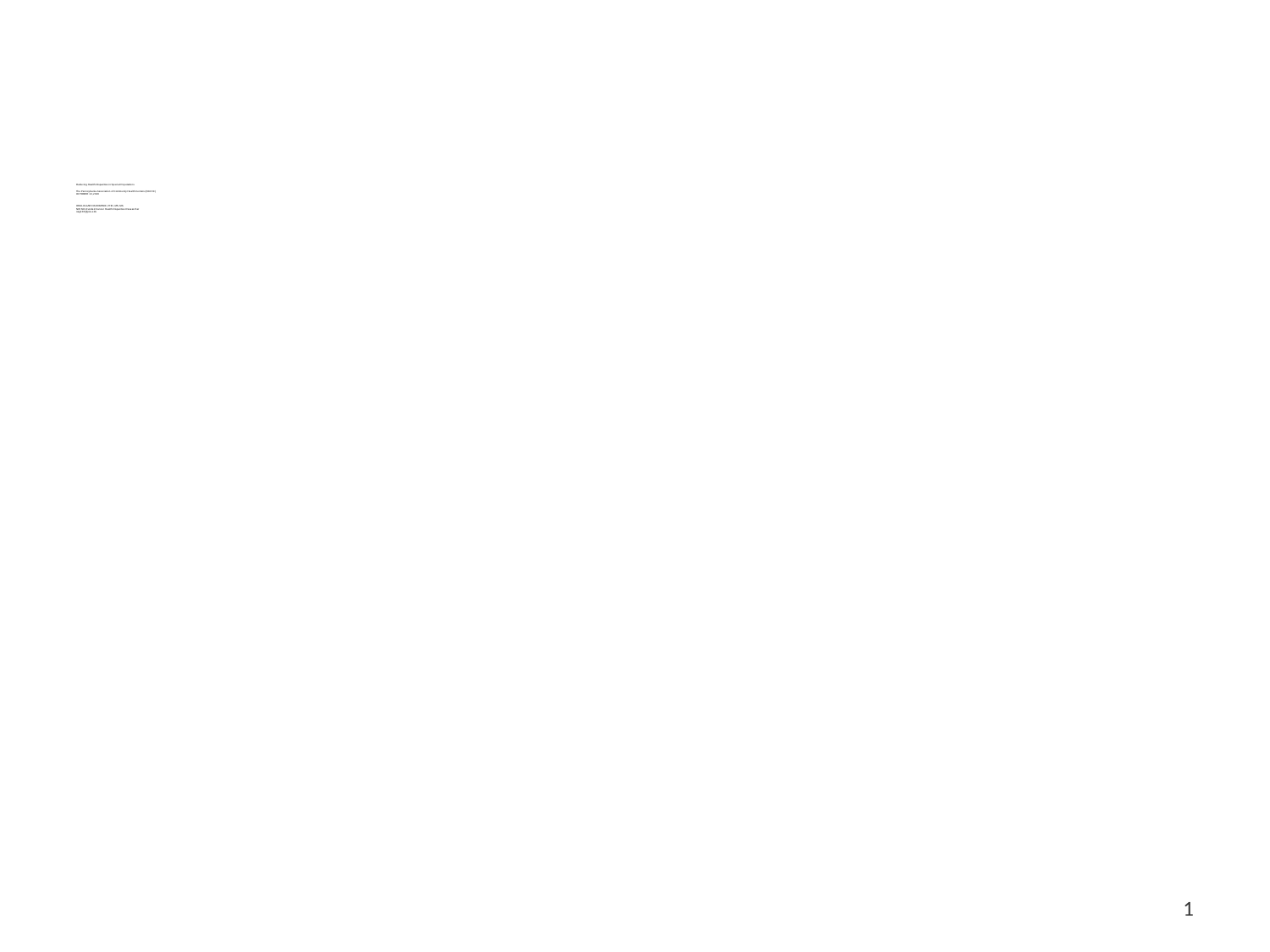

# Reducing Health Disparities in Special Populations The Pennsylvania Association of Community Health Centers (PACHC) OCTOBER 13, 2016 ORALIA GARCIA DOMINIC, PHD, MS, MA NIH NCI-Funded Cancer Health Disparities Researcher oag102@psu.edu
1